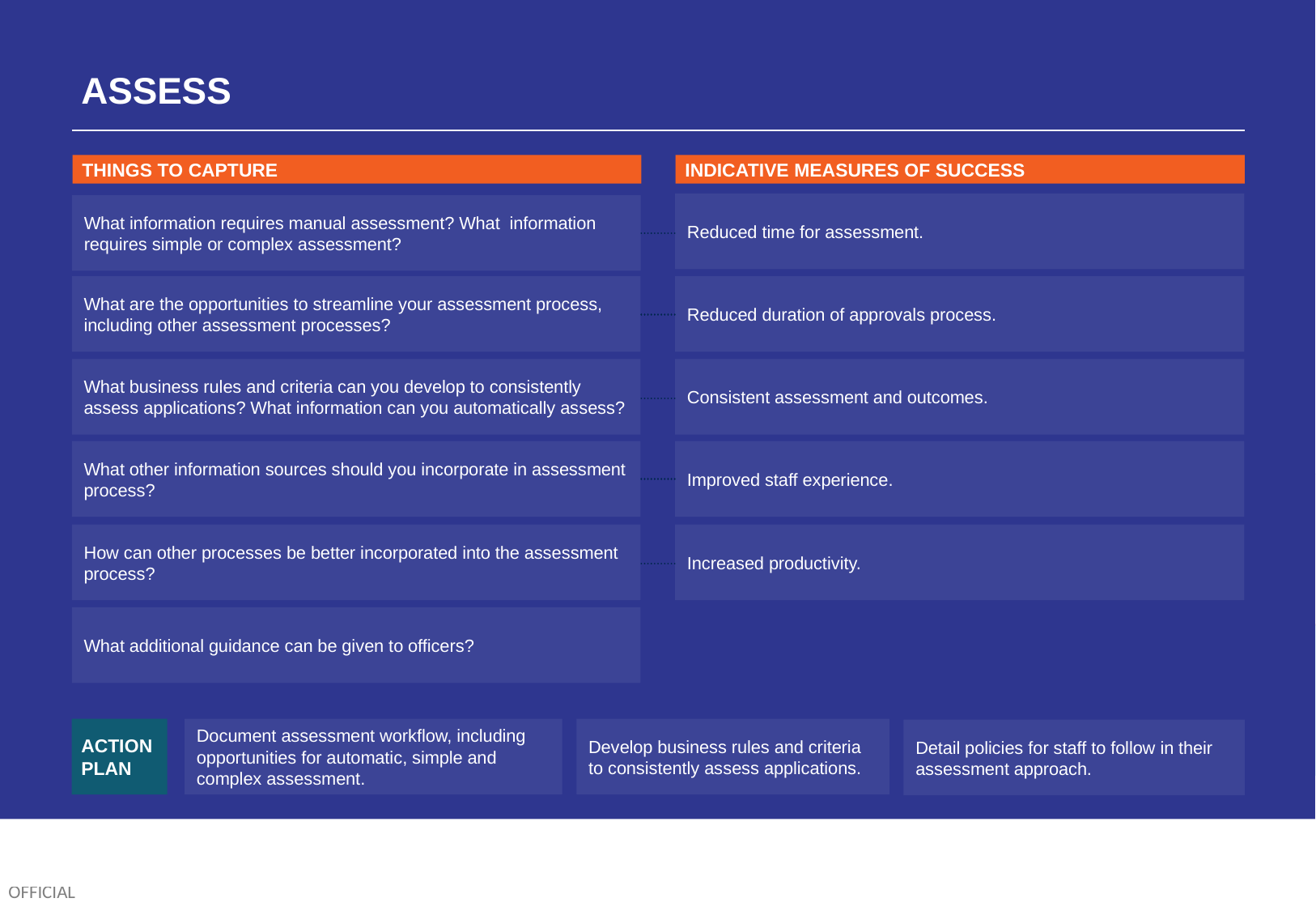

ASSESS
THINGS TO CAPTURE
INDICATIVE MEASURES OF SUCCESS
Reduced time for assessment.
What information requires manual assessment? What  information requires simple or complex assessment?
What are the opportunities to streamline your assessment process, including other assessment processes?
Reduced duration of approvals process.
What business rules and criteria can you develop to consistently assess applications? What information can you automatically assess?
Consistent assessment and outcomes.
What other information sources should you incorporate in assessment process?
Improved staff experience.
How can other processes be better incorporated into the assessment process?
Increased productivity.
What additional guidance can be given to officers?
ACTION PLAN
Document assessment workflow, including opportunities for automatic, simple and complex assessment.
Develop business rules and criteria to consistently assess applications.
Detail policies for staff to follow in their assessment approach.